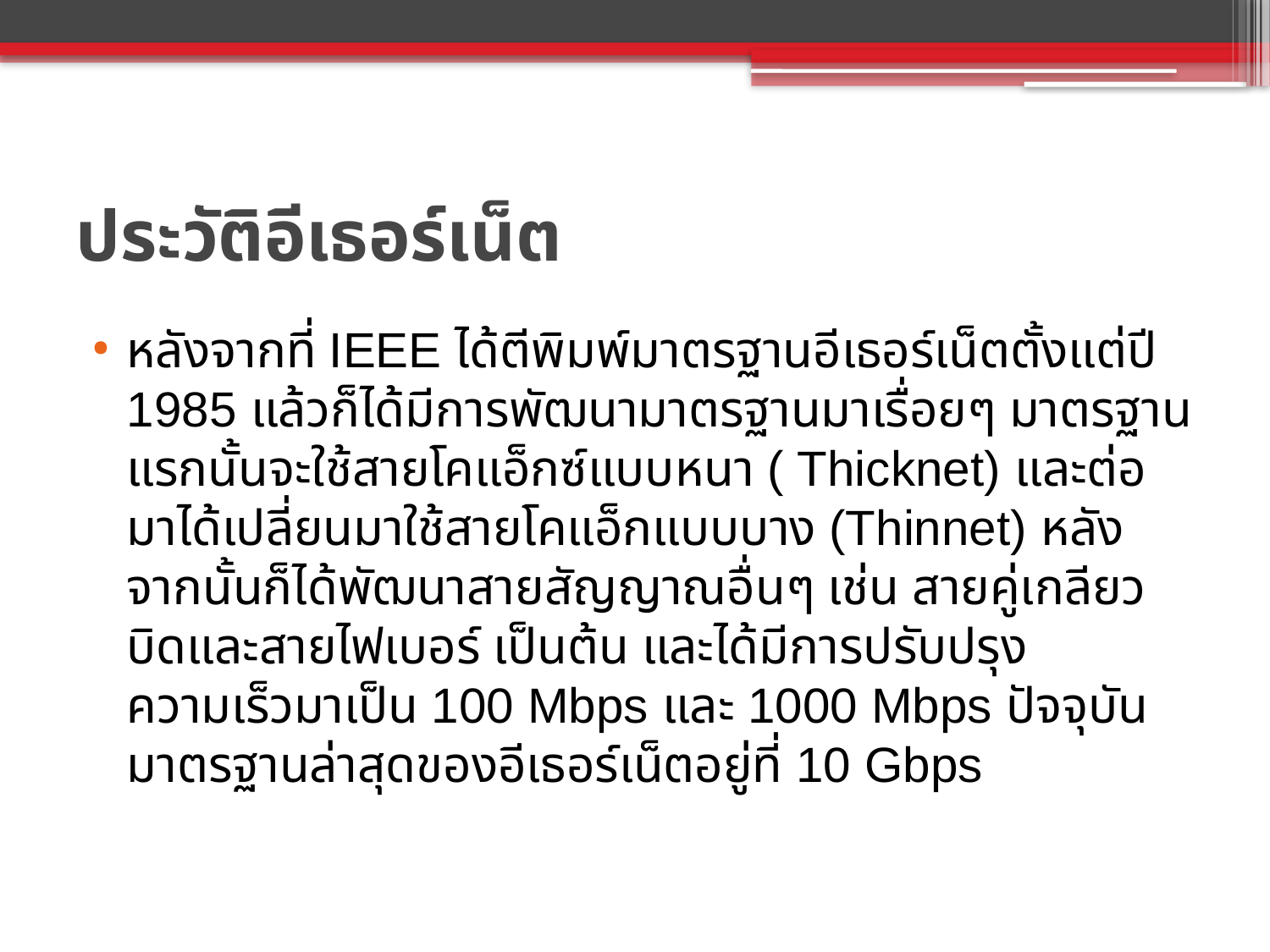

# ประวัติอีเธอร์เน็ต
หลังจากที่ IEEE ได้ตีพิมพ์มาตรฐานอีเธอร์เน็ตตั้งแต่ปี 1985 แล้วก็ได้มีการพัฒนามาตรฐานมาเรื่อยๆ มาตรฐานแรกนั้นจะใช้สายโคแอ็กซ์แบบหนา ( Thicknet) และต่อมาได้เปลี่ยนมาใช้สายโคแอ็กแบบบาง (Thinnet) หลังจากนั้นก็ได้พัฒนาสายสัญญาณอื่นๆ เช่น สายคู่เกลียวบิดและสายไฟเบอร์ เป็นต้น และได้มีการปรับปรุงความเร็วมาเป็น 100 Mbps และ 1000 Mbps ปัจจุบันมาตรฐานล่าสุดของอีเธอร์เน็ตอยู่ที่ 10 Gbps